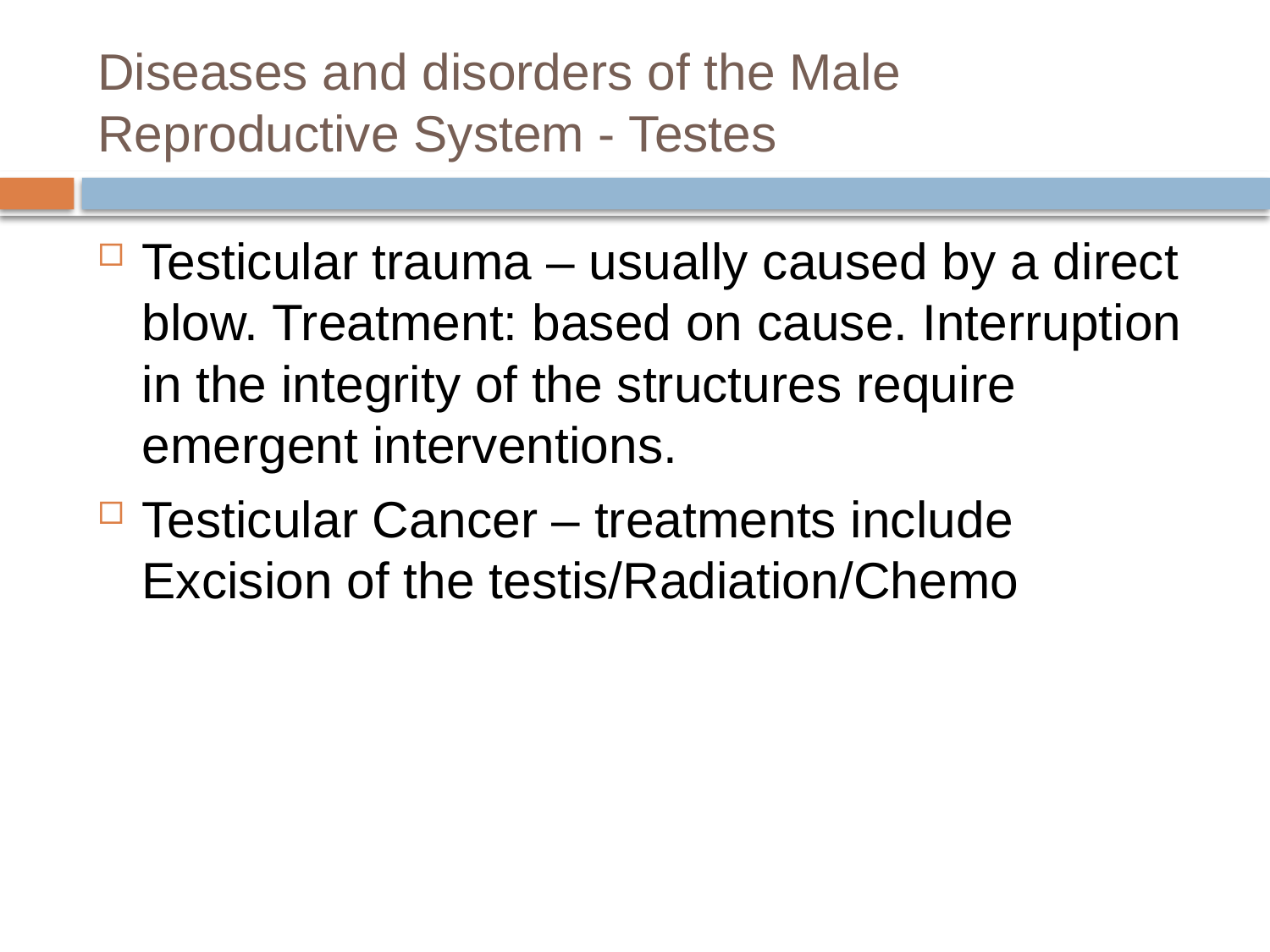

# Diseases and disorders of the Male Reproductive System - Testes
Testicular trauma – usually caused by a direct blow. Treatment: based on cause. Interruption in the integrity of the structures require emergent interventions.
Testicular Cancer – treatments include Excision of the testis/Radiation/Chemo